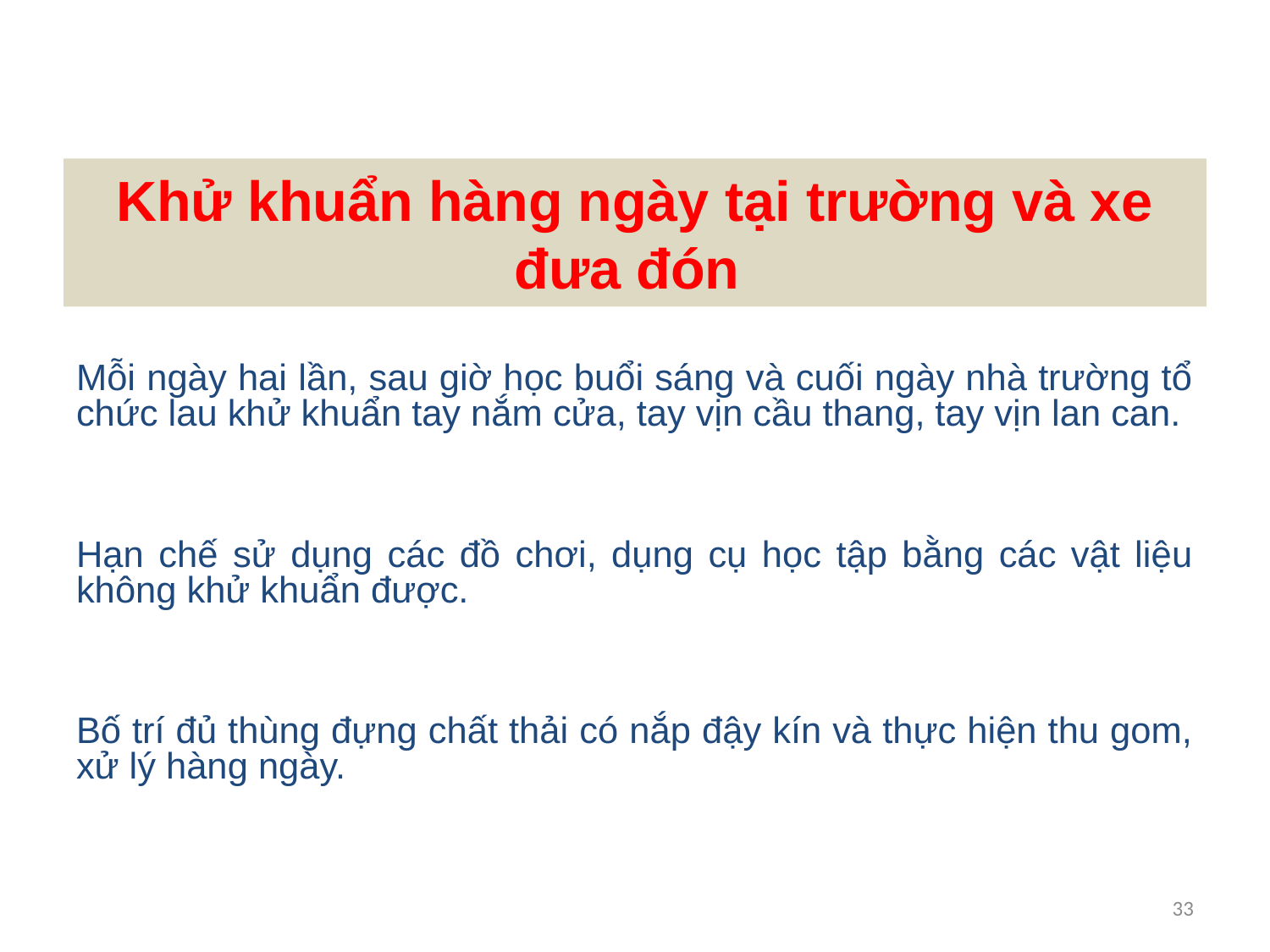

# Khử khuẩn hàng ngày tại trường và xe đưa đón

Mỗi ngày hai lần, sau giờ học buổi sáng và cuối ngày nhà trường tổ chức lau khử khuẩn tay nắm cửa, tay vịn cầu thang, tay vịn lan can.

Hạn chế sử dụng các đồ chơi, dụng cụ học tập bằng các vật liệu không khử khuẩn được.

Bố trí đủ thùng đựng chất thải có nắp đậy kín và thực hiện thu gom, xử lý hàng ngày.

33